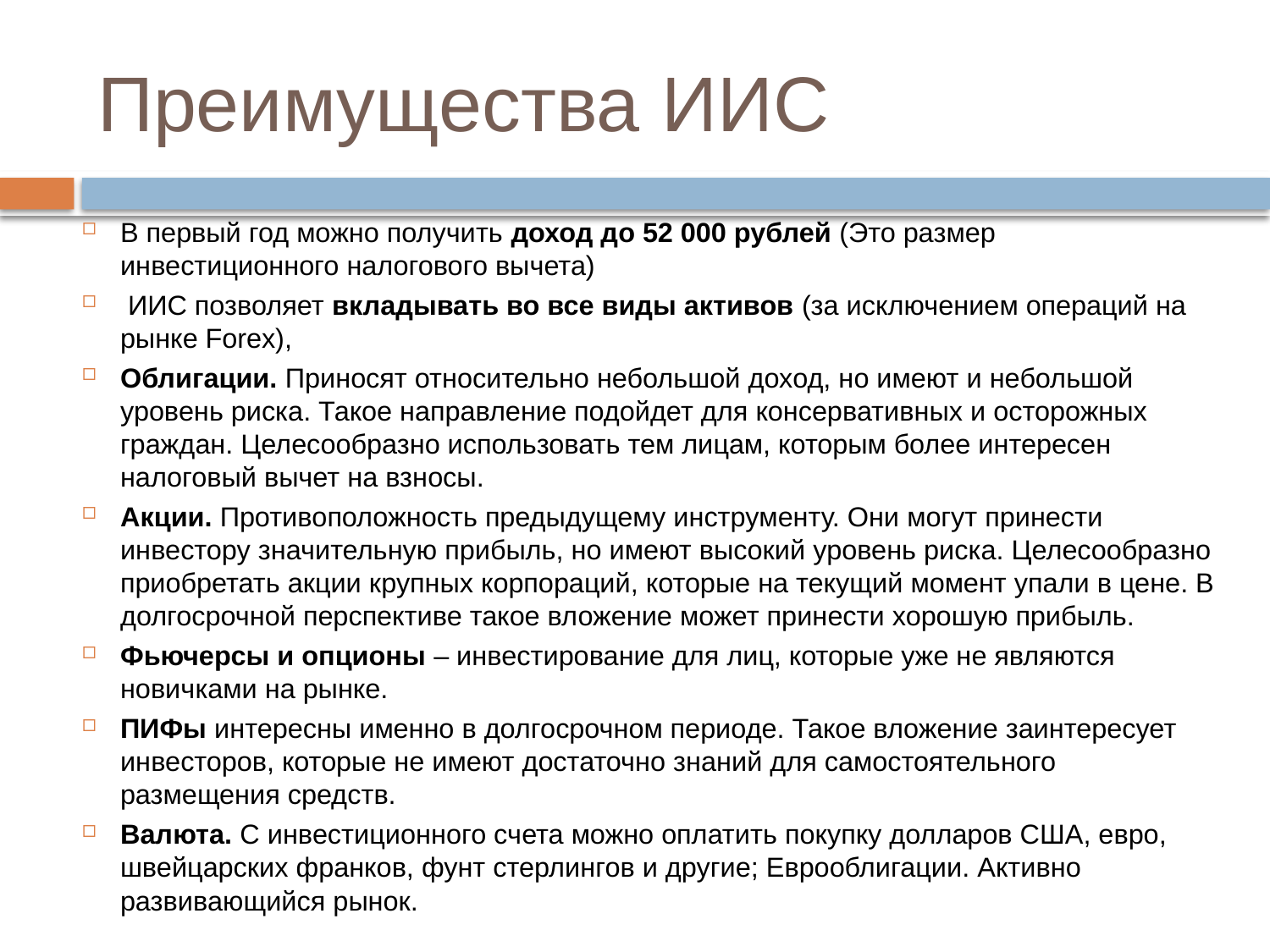

# Преимущества ИИС
В первый год можно получить доход до 52 000 рублей (Это размер инвестиционного налогового вычета)
 ИИС позволяет вкладывать во все виды активов (за исключением операций на рынке Forex),
Облигации. Приносят относительно небольшой доход, но имеют и небольшой уровень риска. Такое направление подойдет для консервативных и осторожных граждан. Целесообразно использовать тем лицам, которым более интересен налоговый вычет на взносы.
Акции. Противоположность предыдущему инструменту. Они могут принести инвестору значительную прибыль, но имеют высокий уровень риска. Целесообразно приобретать акции крупных корпораций, которые на текущий момент упали в цене. В долгосрочной перспективе такое вложение может принести хорошую прибыль.
Фьючерсы и опционы – инвестирование для лиц, которые уже не являются новичками на рынке.
ПИФы интересны именно в долгосрочном периоде. Такое вложение заинтересует инвесторов, которые не имеют достаточно знаний для самостоятельного размещения средств.
Валюта. С инвестиционного счета можно оплатить покупку долларов США, евро, швейцарских франков, фунт стерлингов и другие; Еврооблигации. Активно развивающийся рынок.